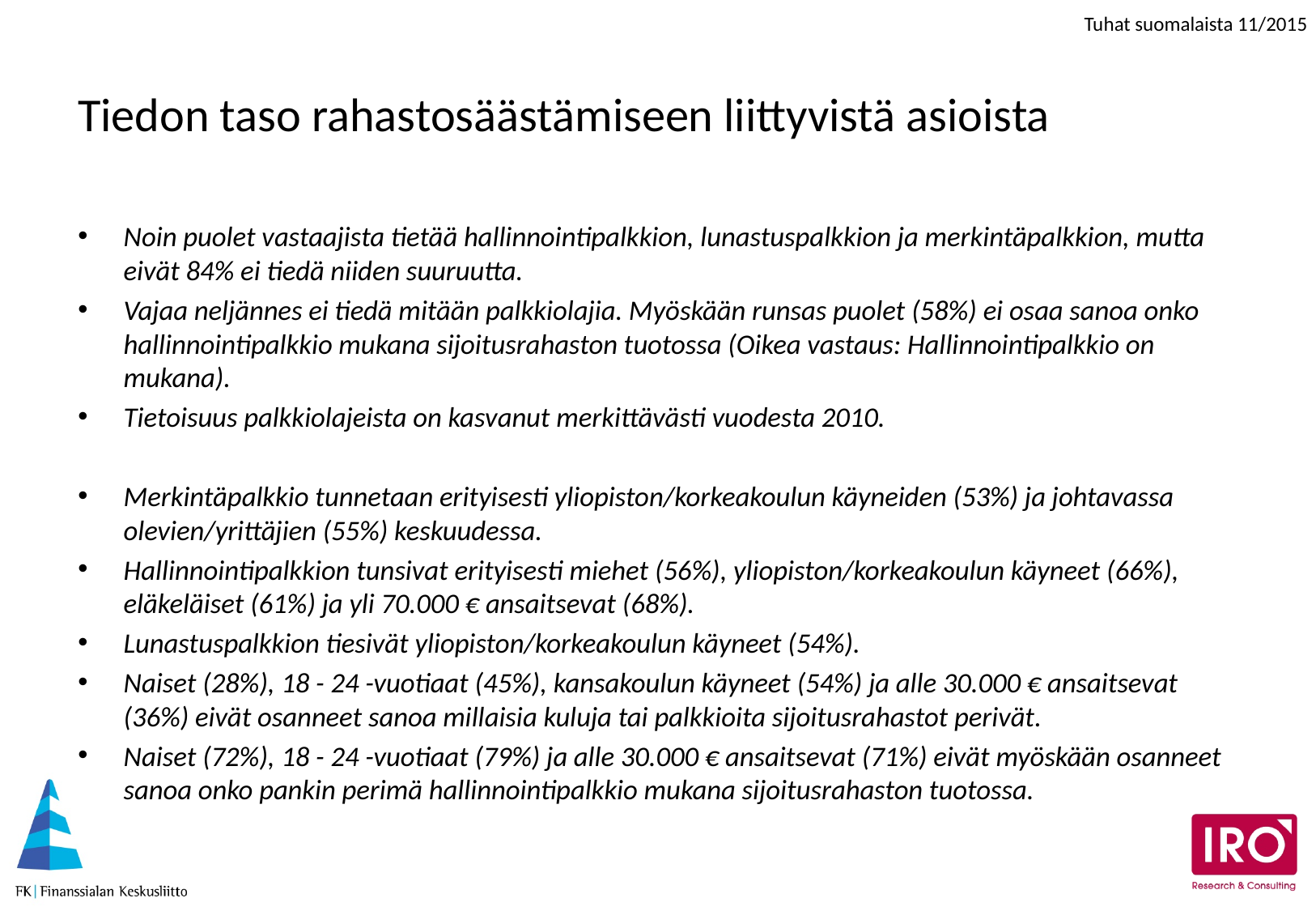

# Tiedon taso rahastosäästämiseen liittyvistä asioista
Noin puolet vastaajista tietää hallinnointipalkkion, lunastuspalkkion ja merkintäpalkkion, mutta eivät 84% ei tiedä niiden suuruutta.
Vajaa neljännes ei tiedä mitään palkkiolajia. Myöskään runsas puolet (58%) ei osaa sanoa onko hallinnointipalkkio mukana sijoitusrahaston tuotossa (Oikea vastaus: Hallinnointipalkkio on mukana).
Tietoisuus palkkiolajeista on kasvanut merkittävästi vuodesta 2010.

Merkintäpalkkio tunnetaan erityisesti yliopiston/korkeakoulun käyneiden (53%) ja johtavassa olevien/yrittäjien (55%) keskuudessa.
Hallinnointipalkkion tunsivat erityisesti miehet (56%), yliopiston/korkeakoulun käyneet (66%), eläkeläiset (61%) ja yli 70.000 € ansaitsevat (68%).
Lunastuspalkkion tiesivät yliopiston/korkeakoulun käyneet (54%).
Naiset (28%), 18 - 24 -vuotiaat (45%), kansakoulun käyneet (54%) ja alle 30.000 € ansaitsevat (36%) eivät osanneet sanoa millaisia kuluja tai palkkioita sijoitusrahastot perivät.
Naiset (72%), 18 - 24 -vuotiaat (79%) ja alle 30.000 € ansaitsevat (71%) eivät myöskään osanneet sanoa onko pankin perimä hallinnointipalkkio mukana sijoitusrahaston tuotossa.